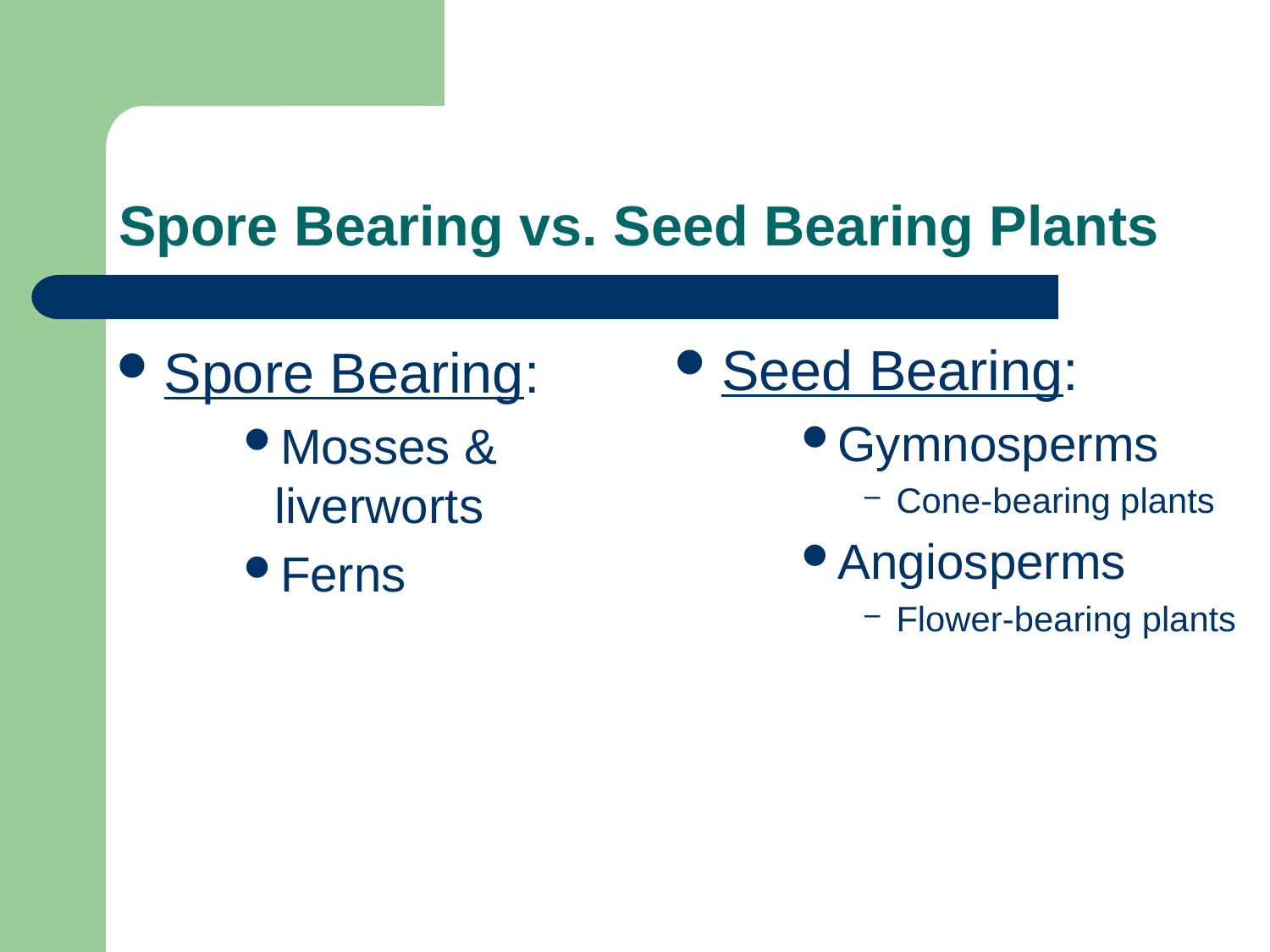

# Spore Bearing vs. Seed Bearing Plants
Seed Bearing:
Gymnosperms
Cone-bearing plants
Angiosperms
Flower-bearing plants

Spore Bearing:
Mosses & liverworts
Ferns